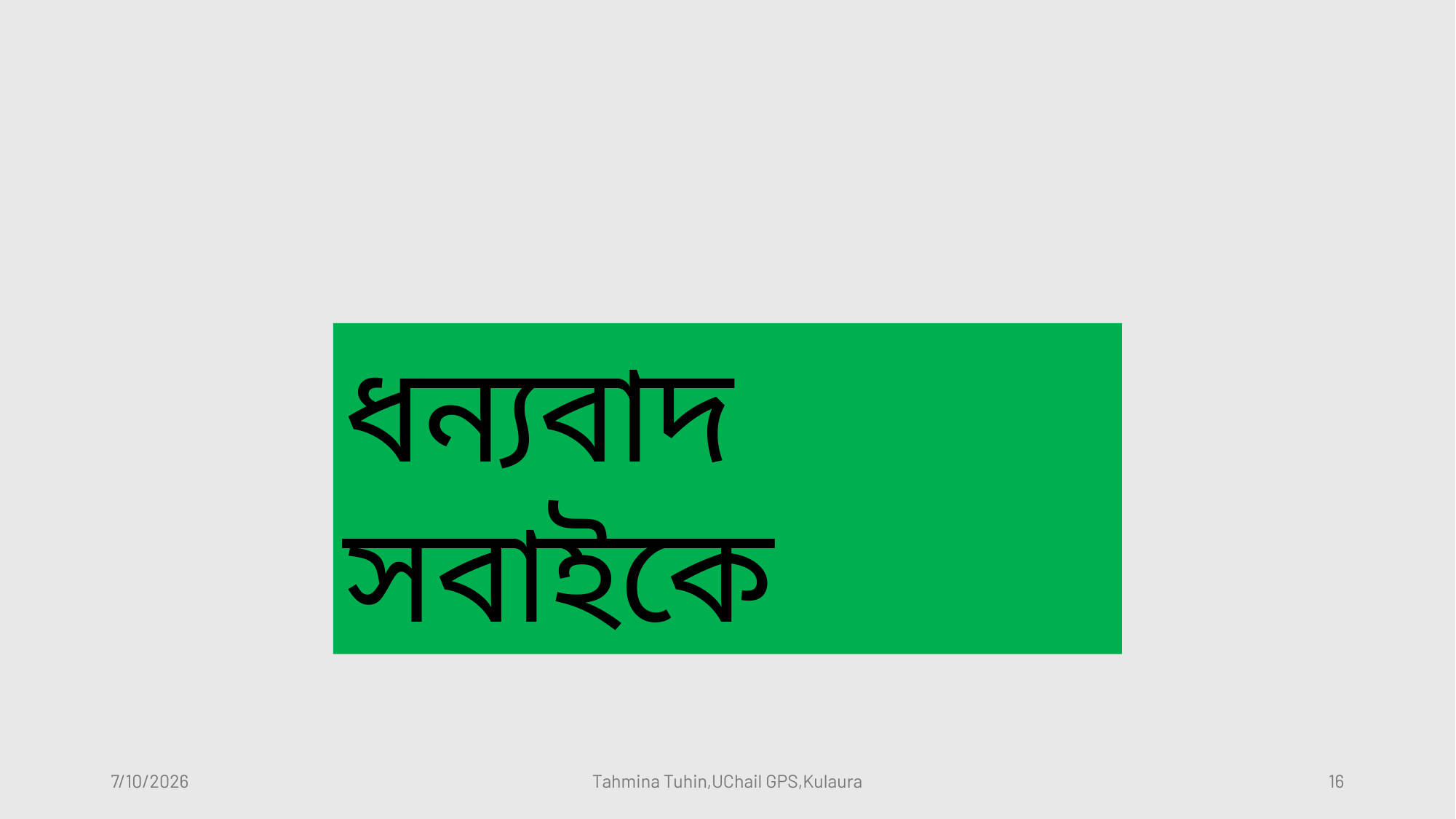

ধন্যবাদ সবাইকে
7/10/2026
Tahmina Tuhin,UChail GPS,Kulaura
16